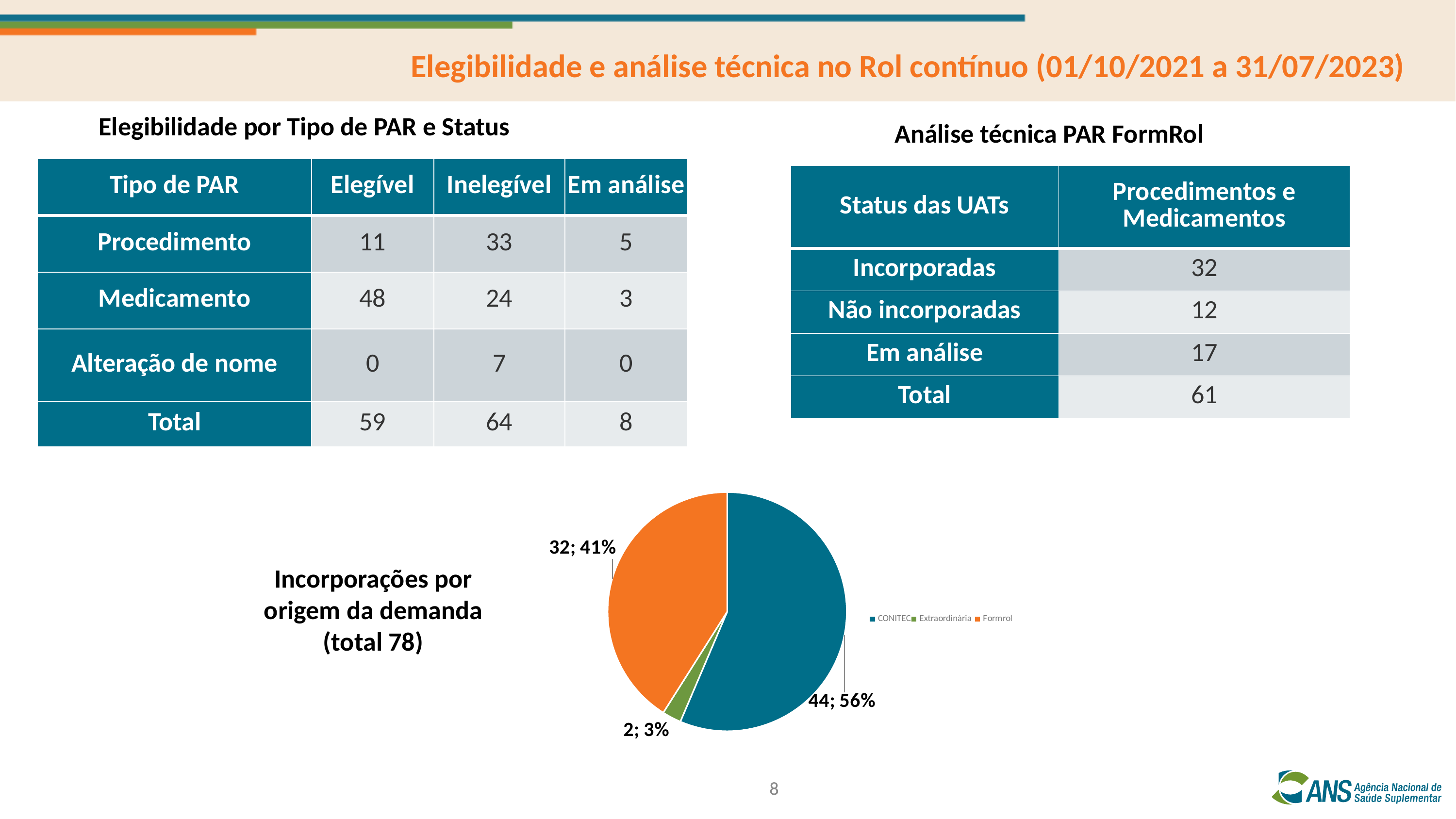

Elegibilidade e análise técnica no Rol contínuo (01/10/2021 a 31/07/2023)
Elegibilidade por Tipo de PAR e Status
Análise técnica PAR FormRol
| Tipo de PAR | Elegível | Inelegível | Em análise |
| --- | --- | --- | --- |
| Procedimento | 11 | 33 | 5 |
| Medicamento | 48 | 24 | 3 |
| Alteração de nome | 0 | 7 | 0 |
| Total | 59 | 64 | 8 |
| Status das UATs | Procedimentos e Medicamentos |
| --- | --- |
| Incorporadas | 32 |
| Não incorporadas | 12 |
| Em análise | 17 |
| Total | 61 |

### Chart

| Category | Número de Incorporações |
|---|---|
| CONITEC | 44.0 |
| Extraordinária  | 2.0 |
| Formrol | 32.0 |
Incorporações por origem da demanda
(total 78)
8
8